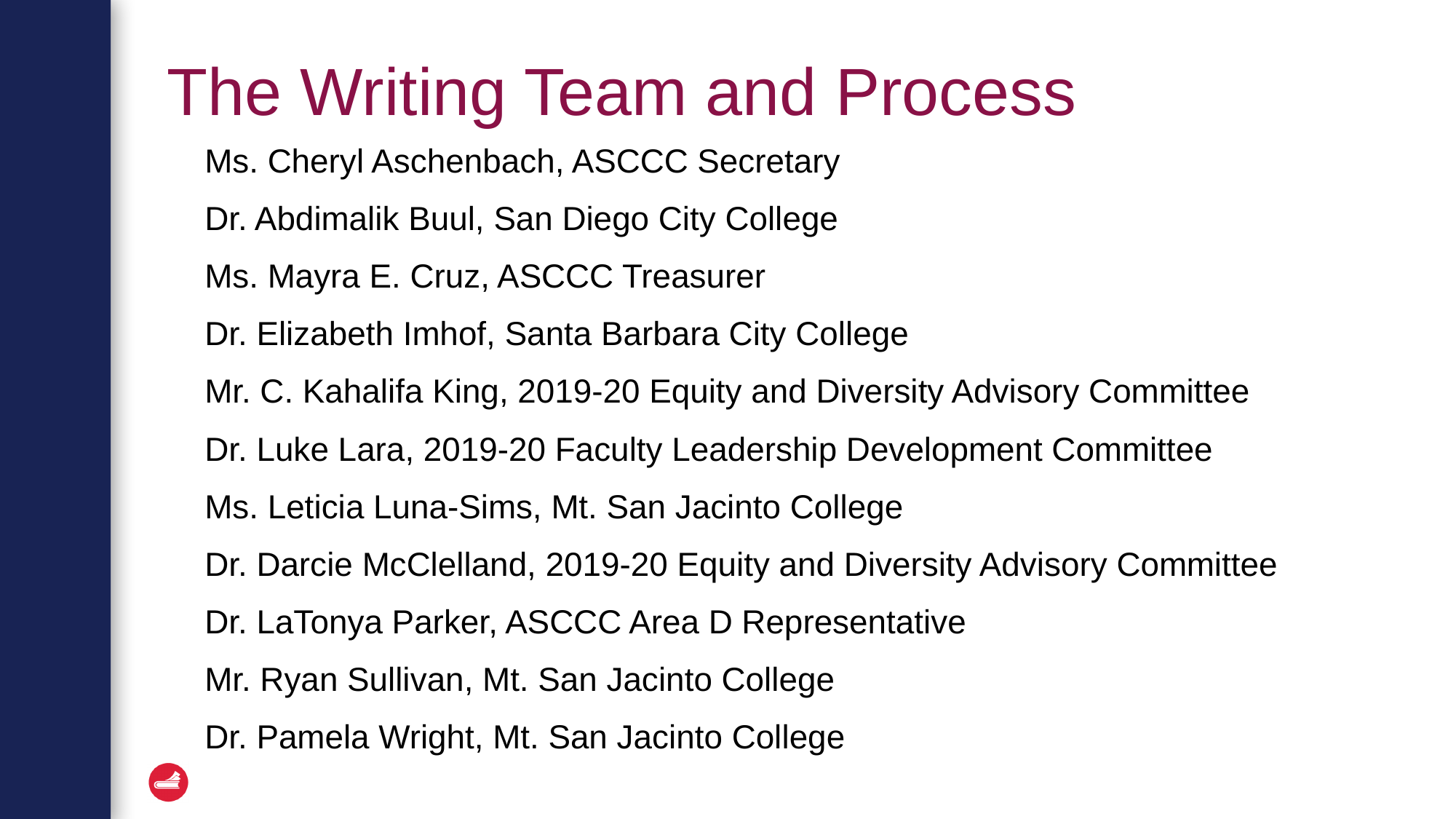

# The Writing Team and Process
Ms. Cheryl Aschenbach, ASCCC Secretary
Dr. Abdimalik Buul, San Diego City College
Ms. Mayra E. Cruz, ASCCC Treasurer
Dr. Elizabeth Imhof, Santa Barbara City College
Mr. C. Kahalifa King, 2019-20 Equity and Diversity Advisory Committee
Dr. Luke Lara, 2019-20 Faculty Leadership Development Committee
Ms. Leticia Luna-Sims, Mt. San Jacinto College
Dr. Darcie McClelland, 2019-20 Equity and Diversity Advisory Committee
Dr. LaTonya Parker, ASCCC Area D Representative
Mr. Ryan Sullivan, Mt. San Jacinto College
Dr. Pamela Wright, Mt. San Jacinto College